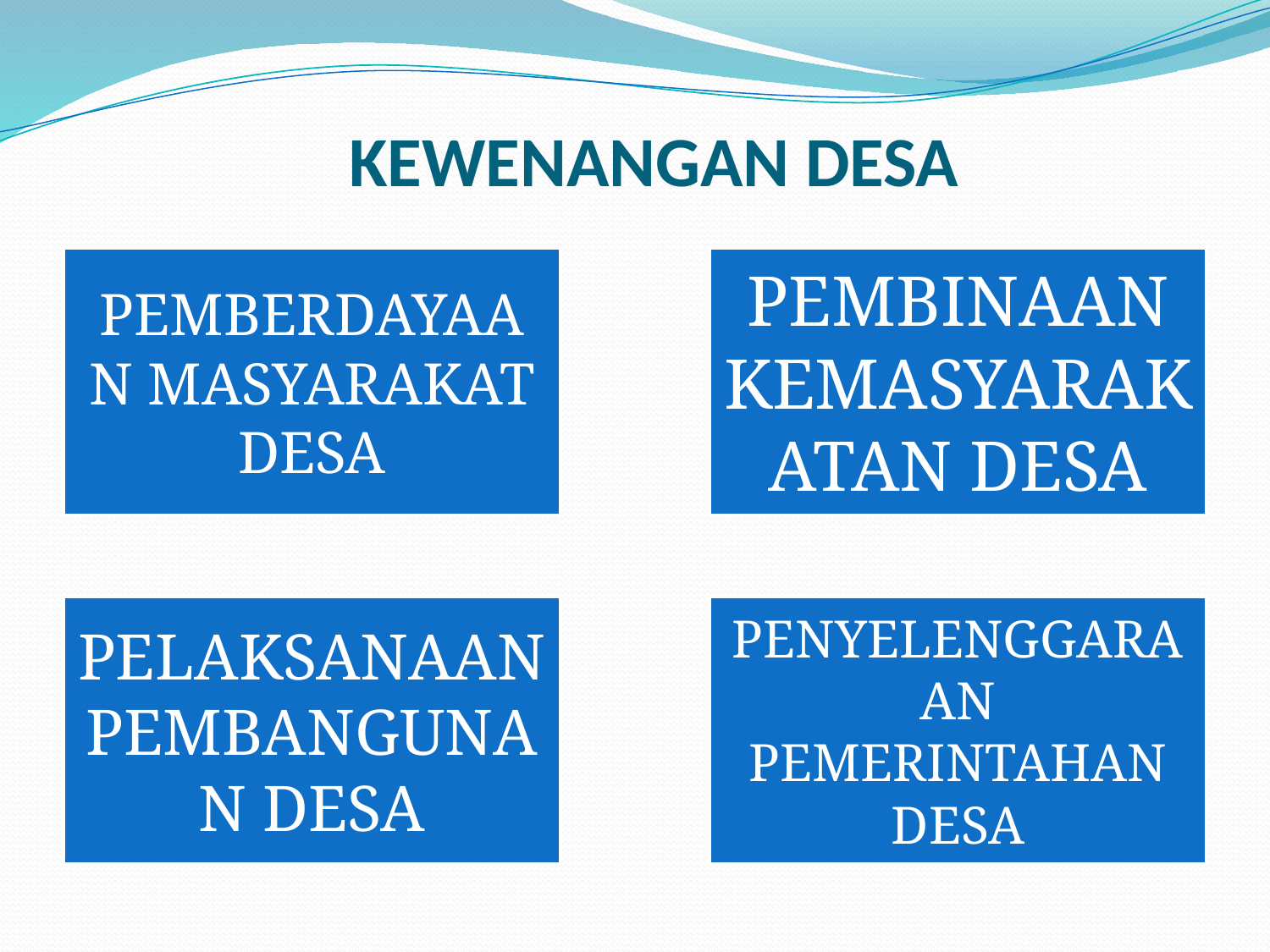

# KEWENANGAN DESA
PENYELENGGARAAN PEMERINTAHAN DESA
PELAKSANAAN PEMBANGUNAN DESA
PEMBINAAN KEMASYARAKATAN DESA
PEMBERDAYAAN MASYARAKAT DESA